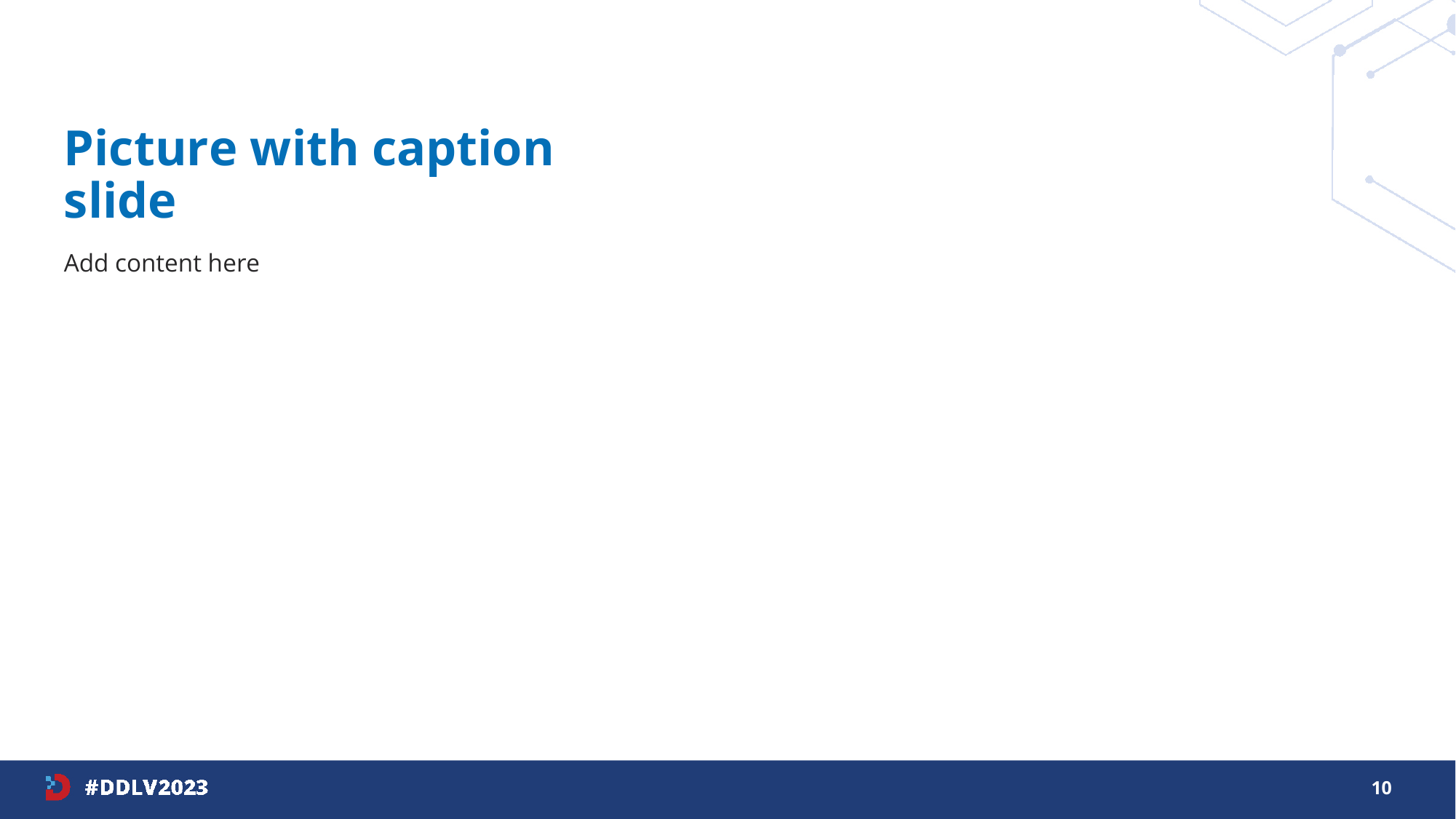

# Picture with caption slide

Add content here
10